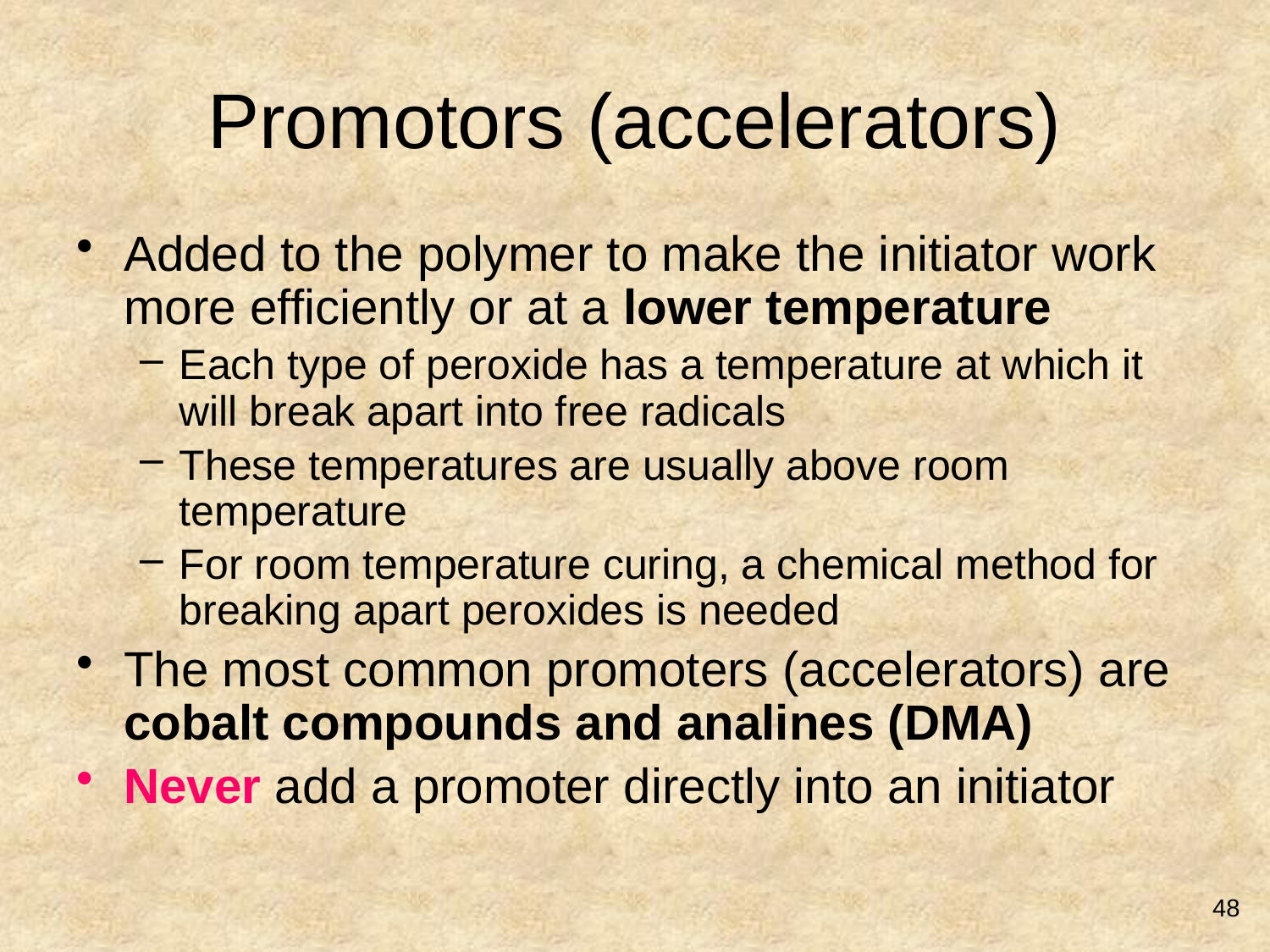

# Promotors (accelerators)
Added to the polymer to make the initiator work more efficiently or at a lower temperature
Each type of peroxide has a temperature at which it will break apart into free radicals
These temperatures are usually above room temperature
For room temperature curing, a chemical method for breaking apart peroxides is needed
The most common promoters (accelerators) are cobalt compounds and analines (DMA)
Never add a promoter directly into an initiator
48